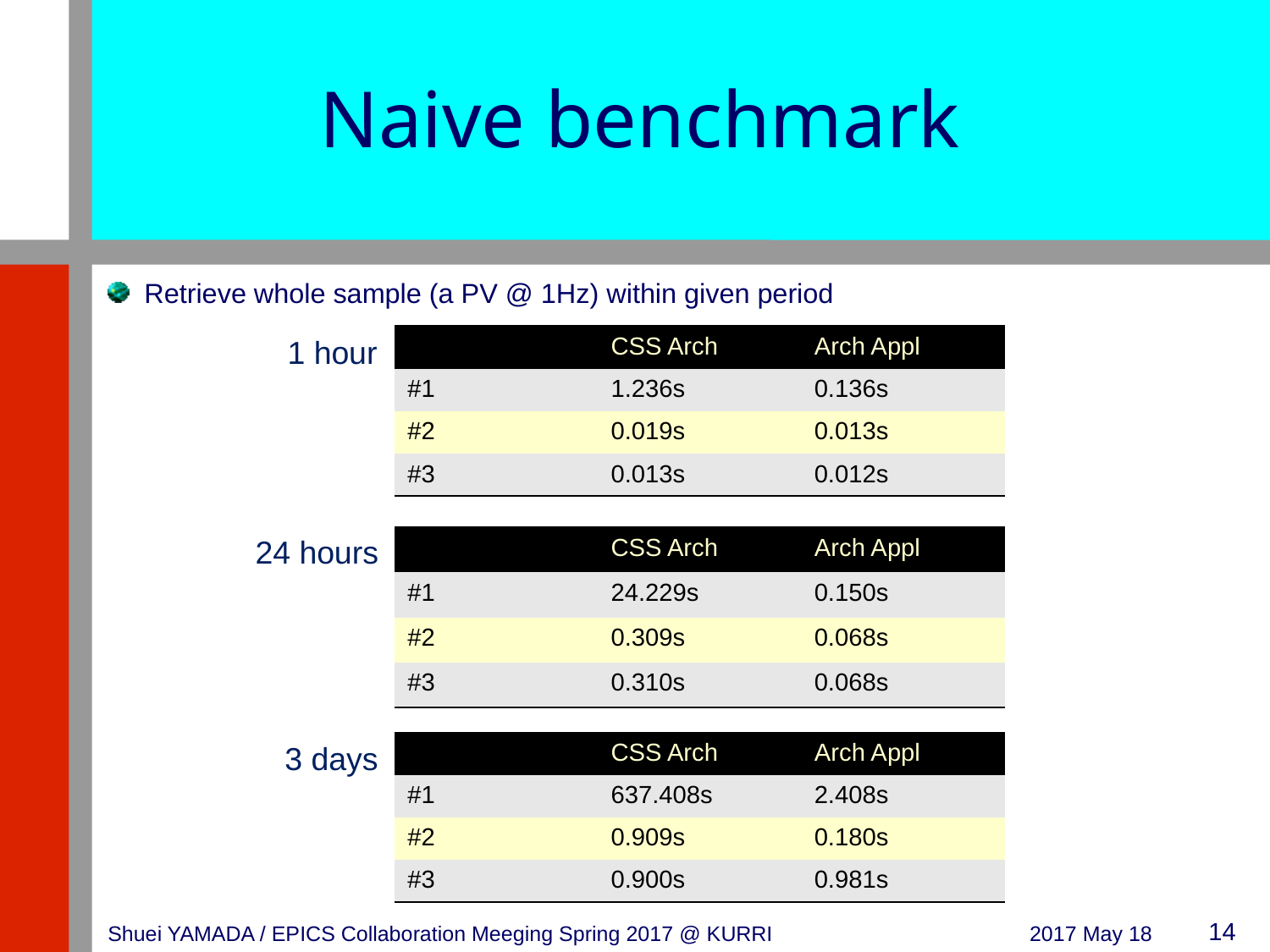

# Naive benchmark
Retrieve whole sample (a PV @ 1Hz) within given period
1 hour
|  | CSS Arch | Arch Appl |
| --- | --- | --- |
| #1 | 1.236s | 0.136s |
| #2 | 0.019s | 0.013s |
| #3 | 0.013s | 0.012s |
24 hours
|  | CSS Arch | Arch Appl |
| --- | --- | --- |
| #1 | 24.229s | 0.150s |
| #2 | 0.309s | 0.068s |
| #3 | 0.310s | 0.068s |
3 days
|  | CSS Arch | Arch Appl |
| --- | --- | --- |
| #1 | 637.408s | 2.408s |
| #2 | 0.909s | 0.180s |
| #3 | 0.900s | 0.981s |
Shuei YAMADA / EPICS Collaboration Meeging Spring 2017 @ KURRI
2017 May 18
14